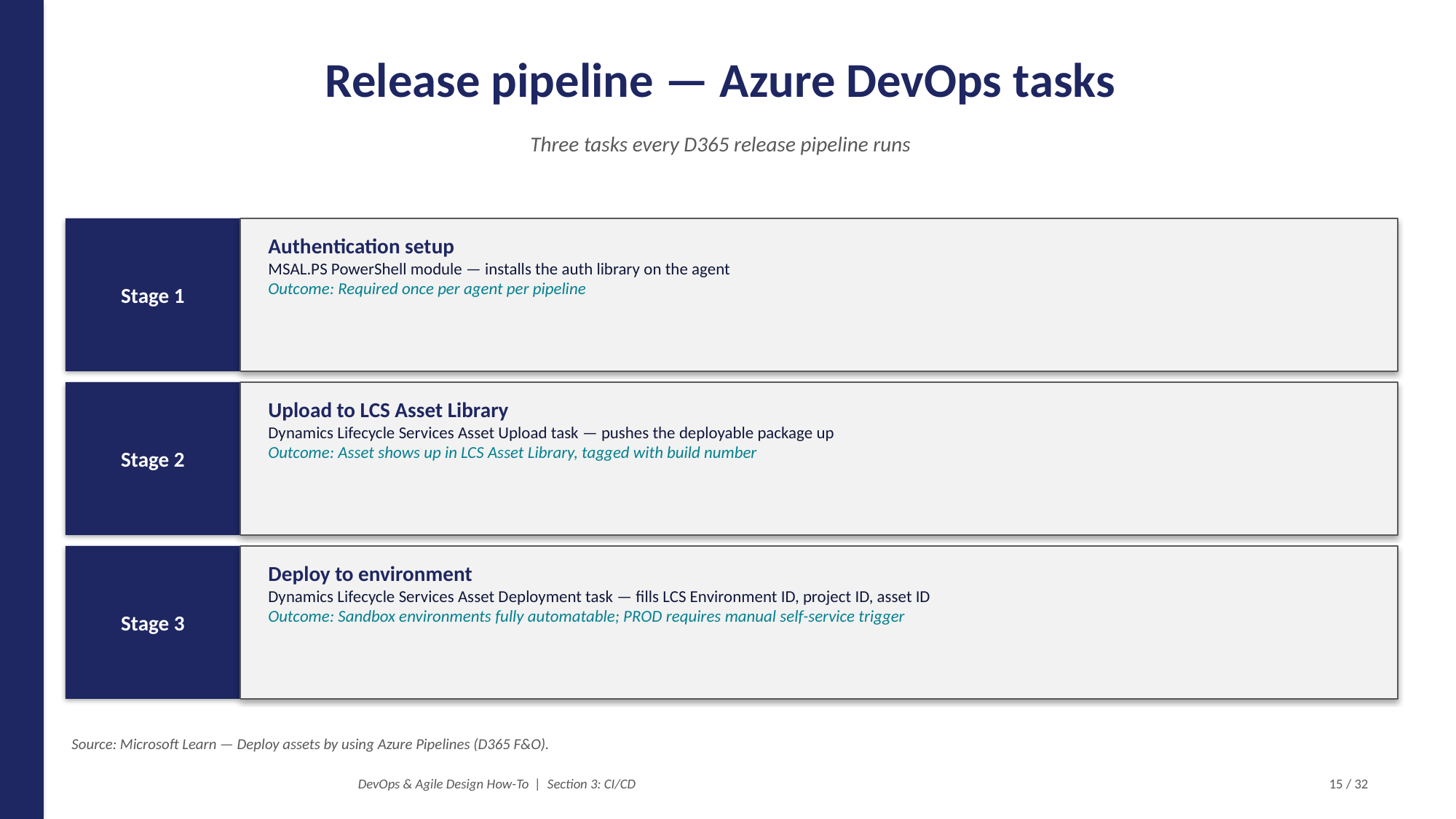

Release pipeline — Azure DevOps tasks
Three tasks every D365 release pipeline runs

Stage 1

Authentication setup
MSAL.PS PowerShell module — installs the auth library on the agent
Outcome: Required once per agent per pipeline

Stage 2

Upload to LCS Asset Library
Dynamics Lifecycle Services Asset Upload task — pushes the deployable package up
Outcome: Asset shows up in LCS Asset Library, tagged with build number

Stage 3

Deploy to environment
Dynamics Lifecycle Services Asset Deployment task — fills LCS Environment ID, project ID, asset ID
Outcome: Sandbox environments fully automatable; PROD requires manual self-service trigger
Source: Microsoft Learn — Deploy assets by using Azure Pipelines (D365 F&O).
DevOps & Agile Design How-To  |  Section 3: CI/CD
15 / 32